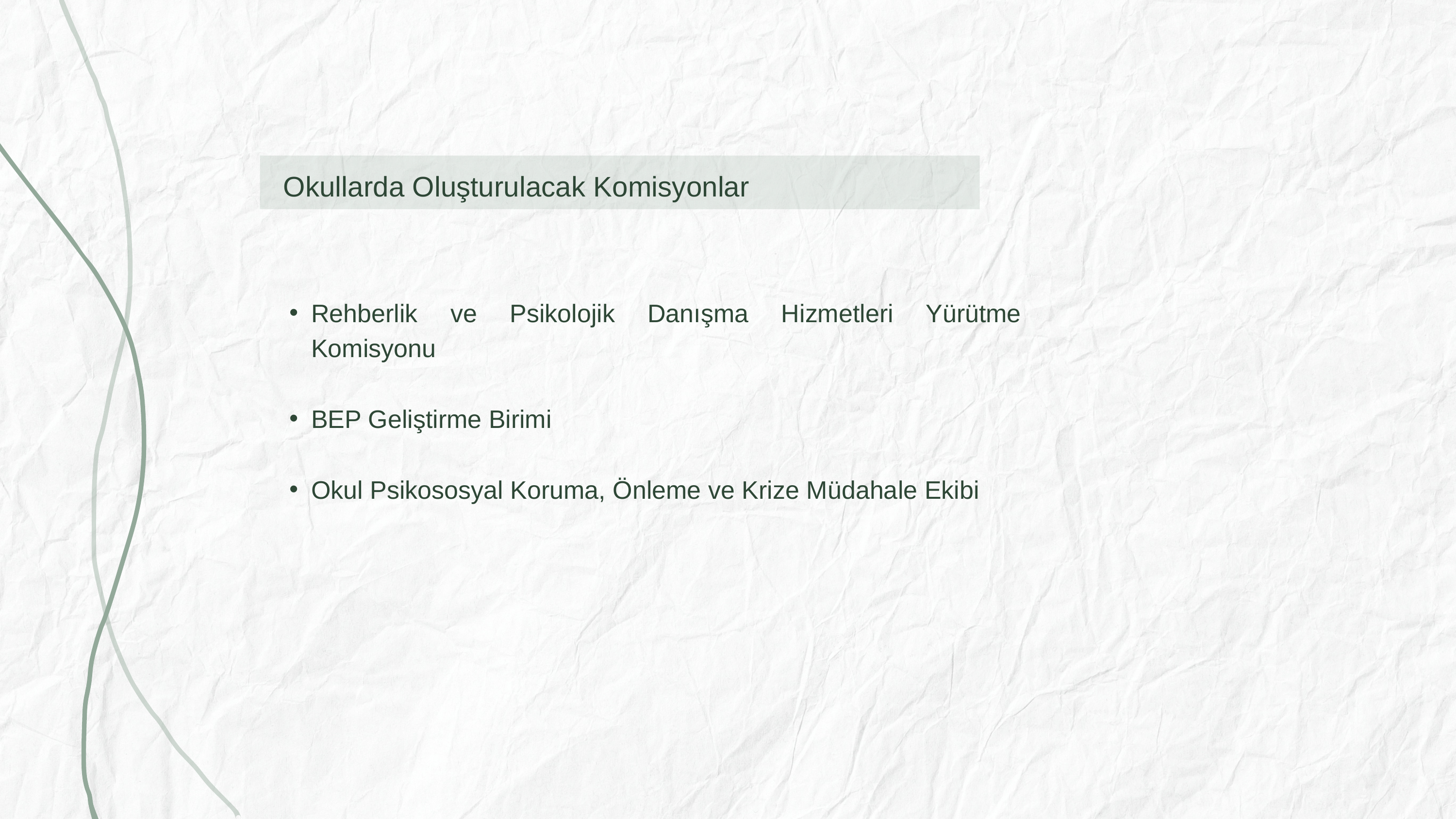

Okullarda Oluşturulacak Komisyonlar
Rehberlik ve Psikolojik Danışma Hizmetleri Yürütme Komisyonu

BEP Geliştirme Birimi

Okul Psikososyal Koruma, Önleme ve Krize Müdahale Ekibi